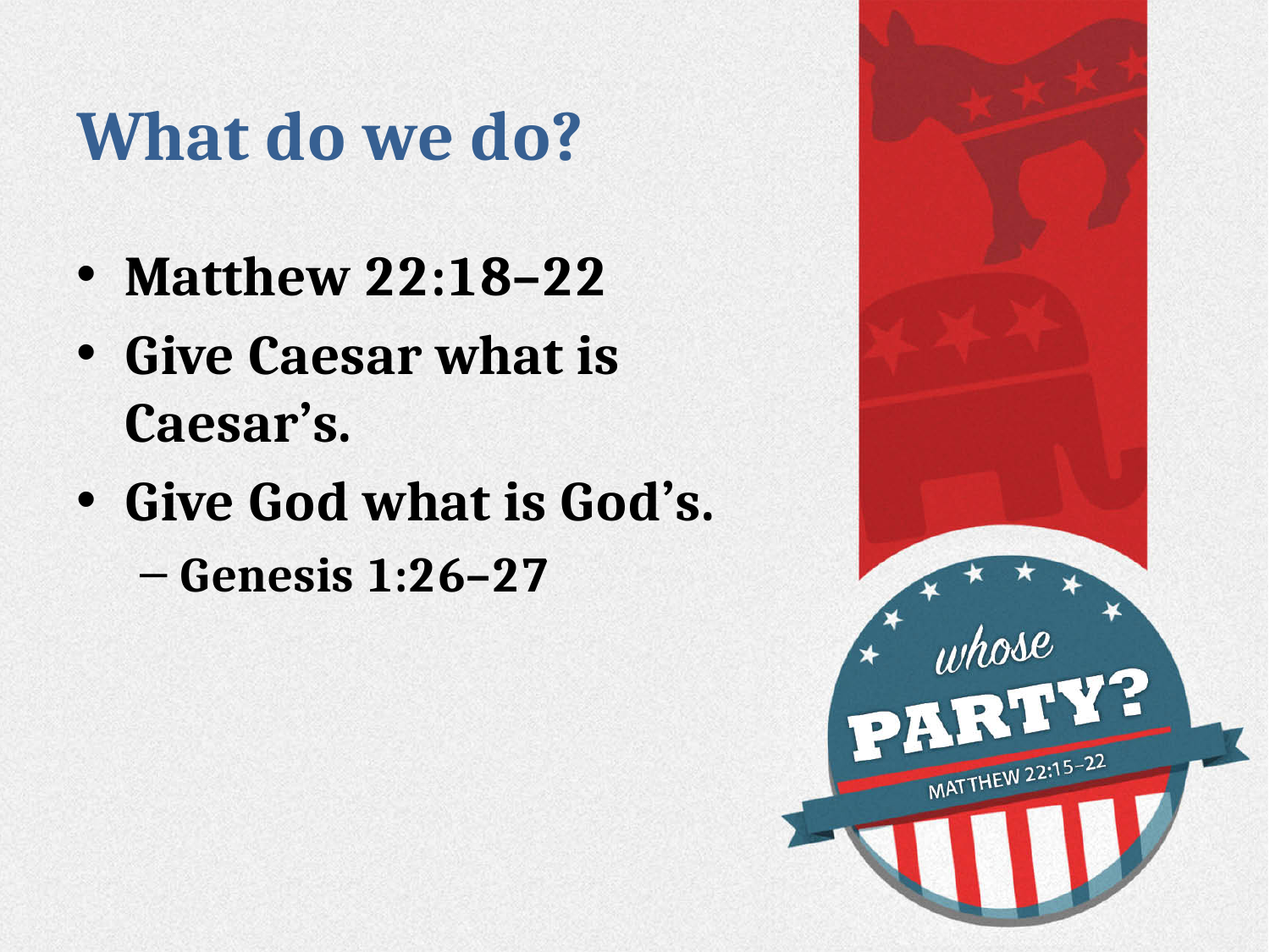

# What do we do?
Matthew 22:18–22
Give Caesar what is Caesar’s.
Give God what is God’s.
Genesis 1:26–27